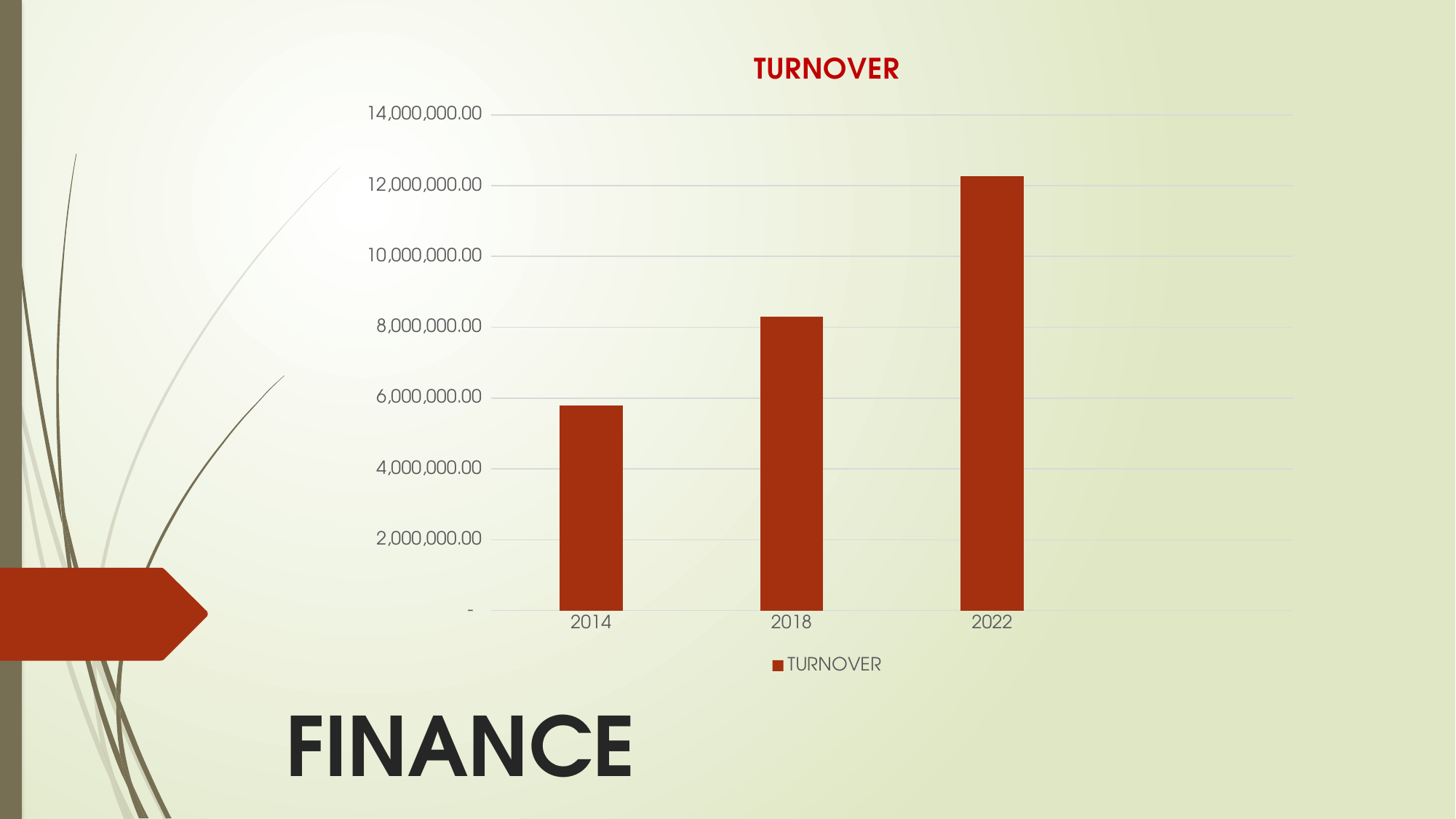

### Chart:

| Category | TURNOVER |
|---|---|
| 2014 | 5797248.0 |
| 2018 | 8288931.0 |
| 2022 | 12273996.0 |
|  | None |

# FINANCE